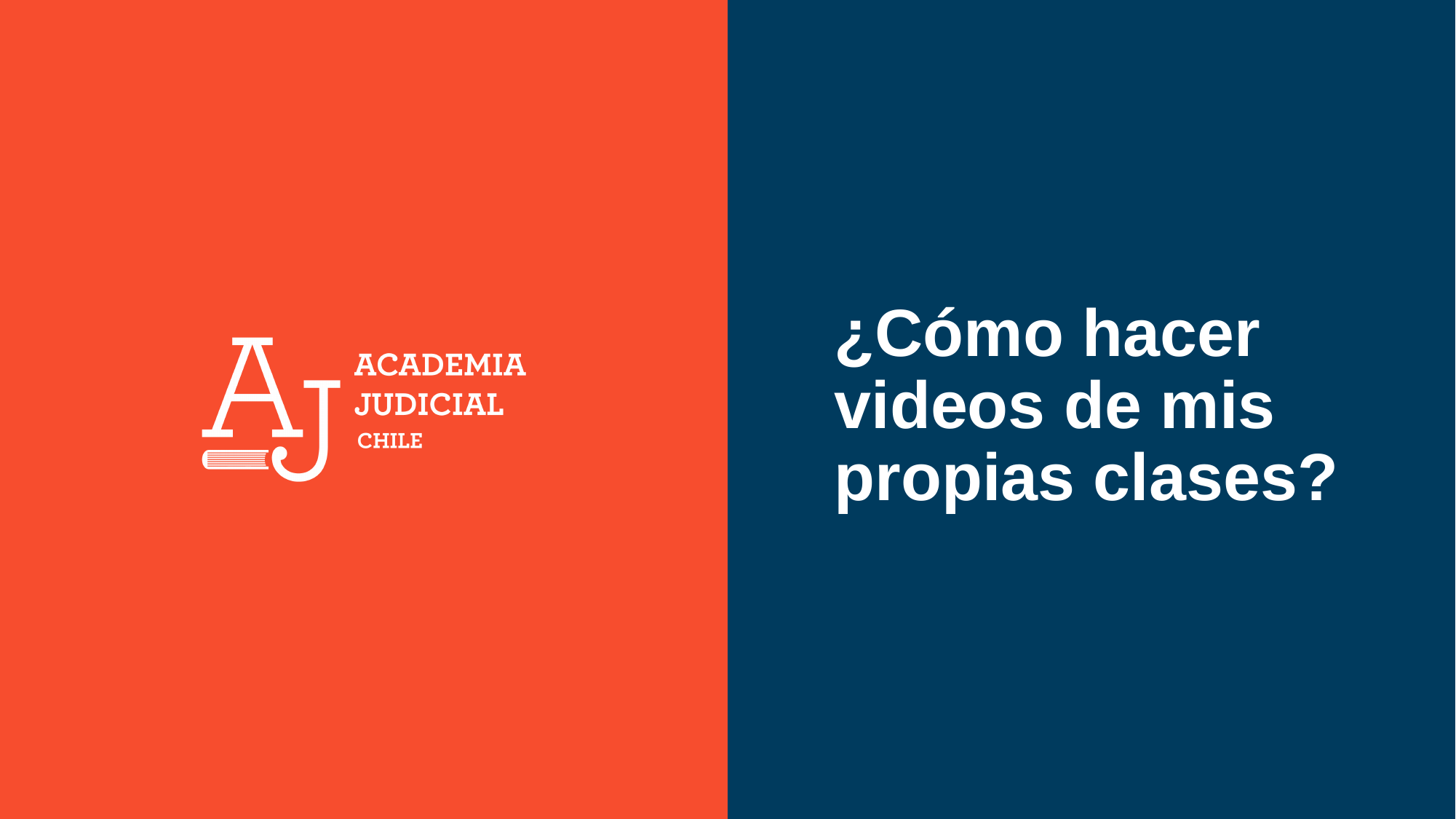

# ¿Cómo hacer videos de mis propias clases?